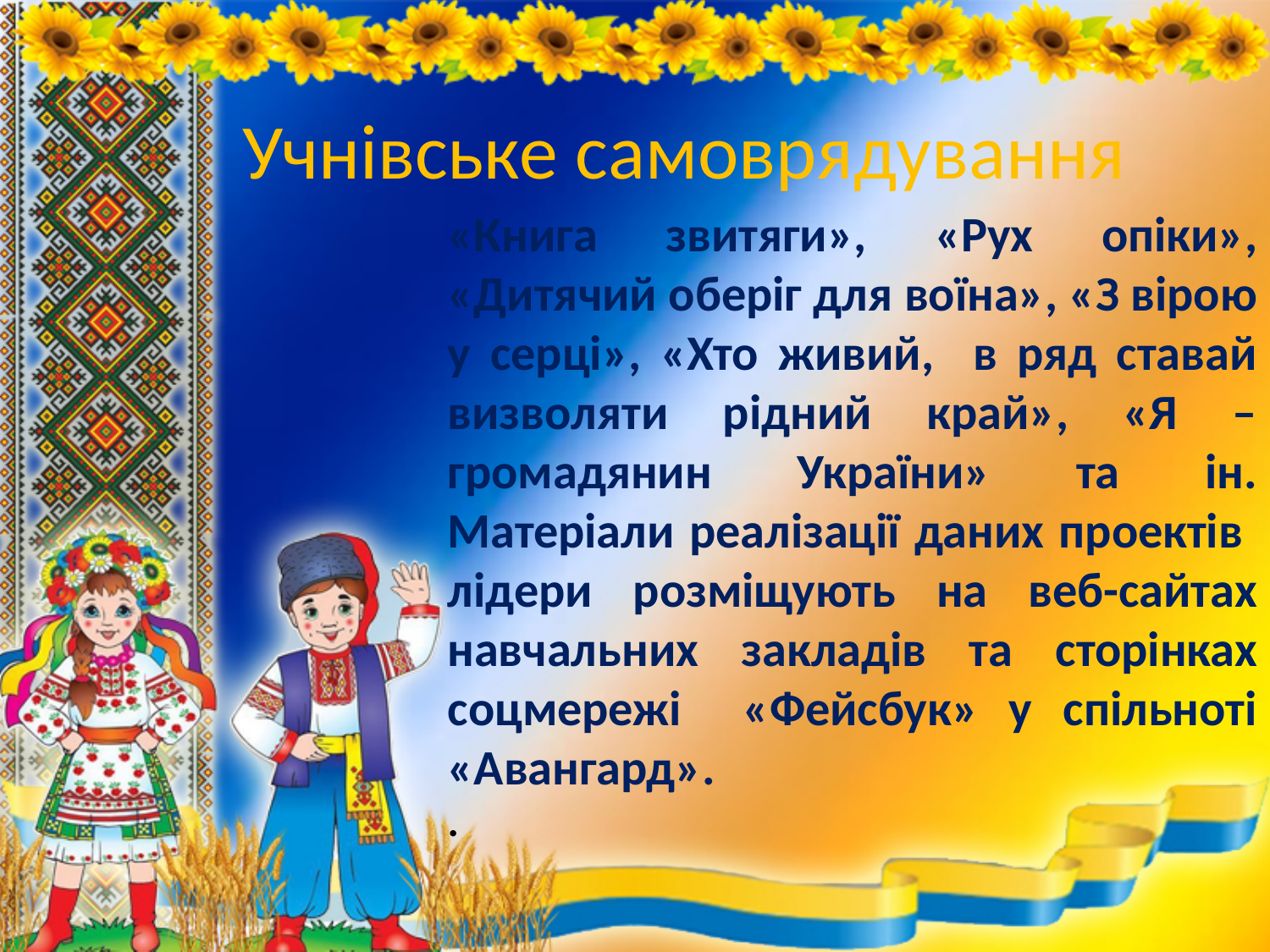

# Учнівське самоврядування
«Книга звитяги», «Рух опіки», «Дитячий оберіг для воїна», «З вірою у серці», «Хто живий,  в ряд ставай визволяти рідний край», «Я – громадянин України» та ін. Матеріали реалізації даних проектів  лідери розміщують на веб-сайтах навчальних закладів та сторінках соцмережі  «Фейсбук» у спільноті «Авангард».
.